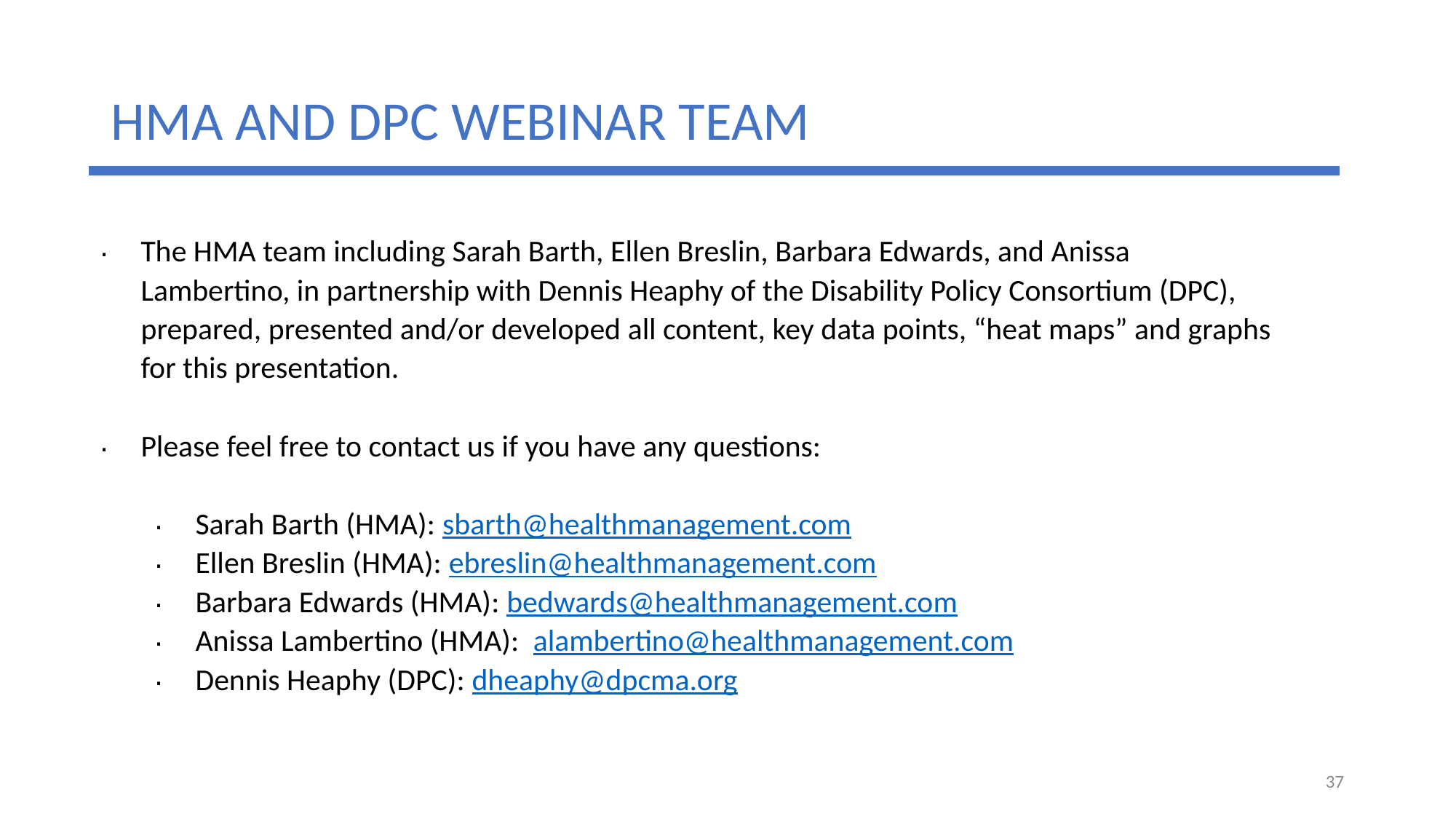

# HMA AND DPC WEBINAR TEAM
The HMA team including Sarah Barth, Ellen Breslin, Barbara Edwards, and Anissa Lambertino, in partnership with Dennis Heaphy of the Disability Policy Consortium (DPC), prepared, presented and/or developed all content, key data points, “heat maps” and graphs for this presentation.

Please feel free to contact us if you have any questions:

Sarah Barth (HMA): sbarth@healthmanagement.com
Ellen Breslin (HMA): ebreslin@healthmanagement.com
Barbara Edwards (HMA): bedwards@healthmanagement.com
Anissa Lambertino (HMA):  alambertino@healthmanagement.com
Dennis Heaphy (DPC): dheaphy@dpcma.org

37